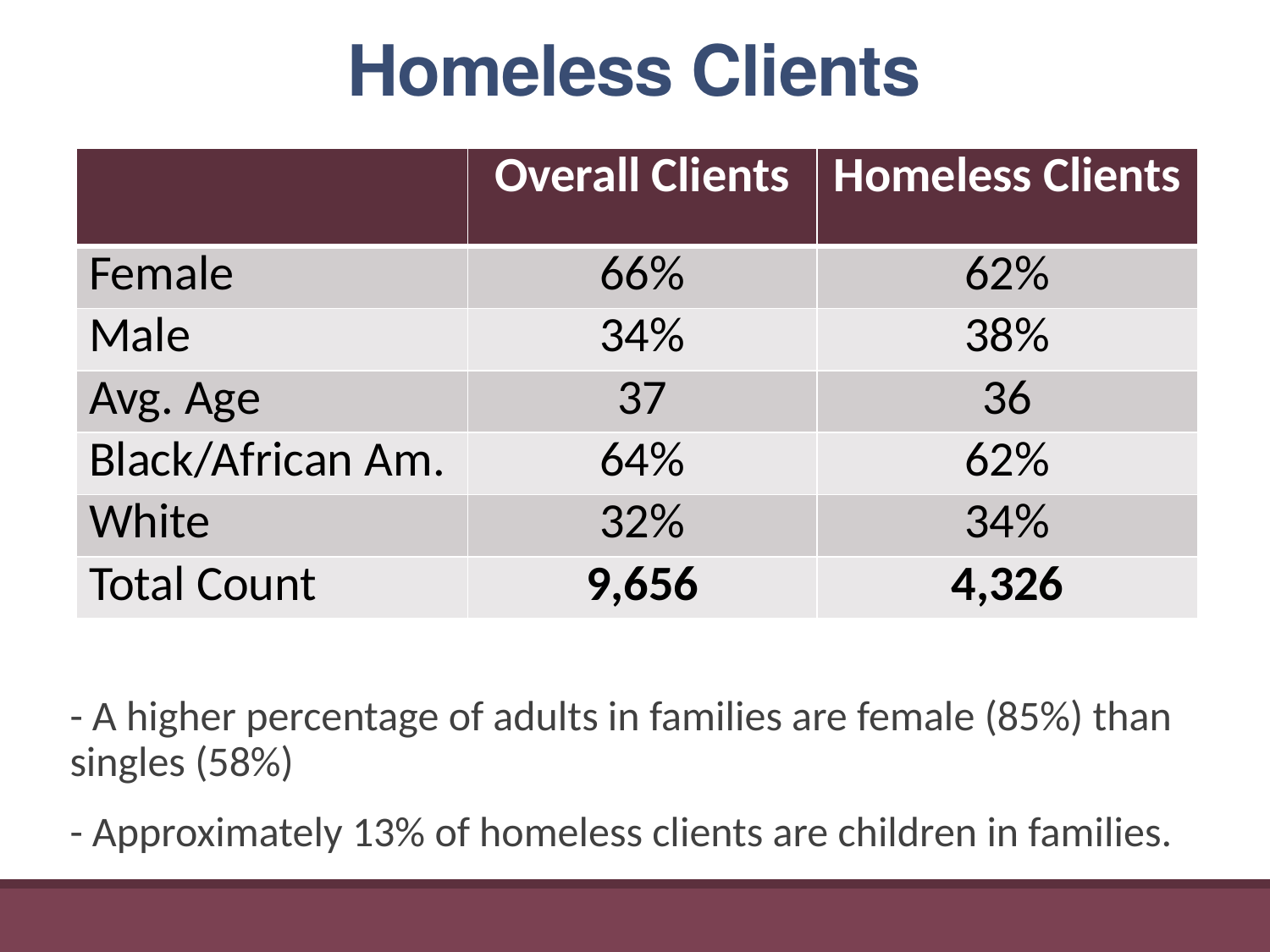

Homeless Clients
|  | Overall Clients | Homeless Clients |
| --- | --- | --- |
| Female | 66% | 62% |
| Male | 34% | 38% |
| Avg. Age | 37 | 36 |
| Black/African Am. | 64% | 62% |
| White | 32% | 34% |
| Total Count | 9,656 | 4,326 |
- A higher percentage of adults in families are female (85%) than singles (58%)
- Approximately 13% of homeless clients are children in families.